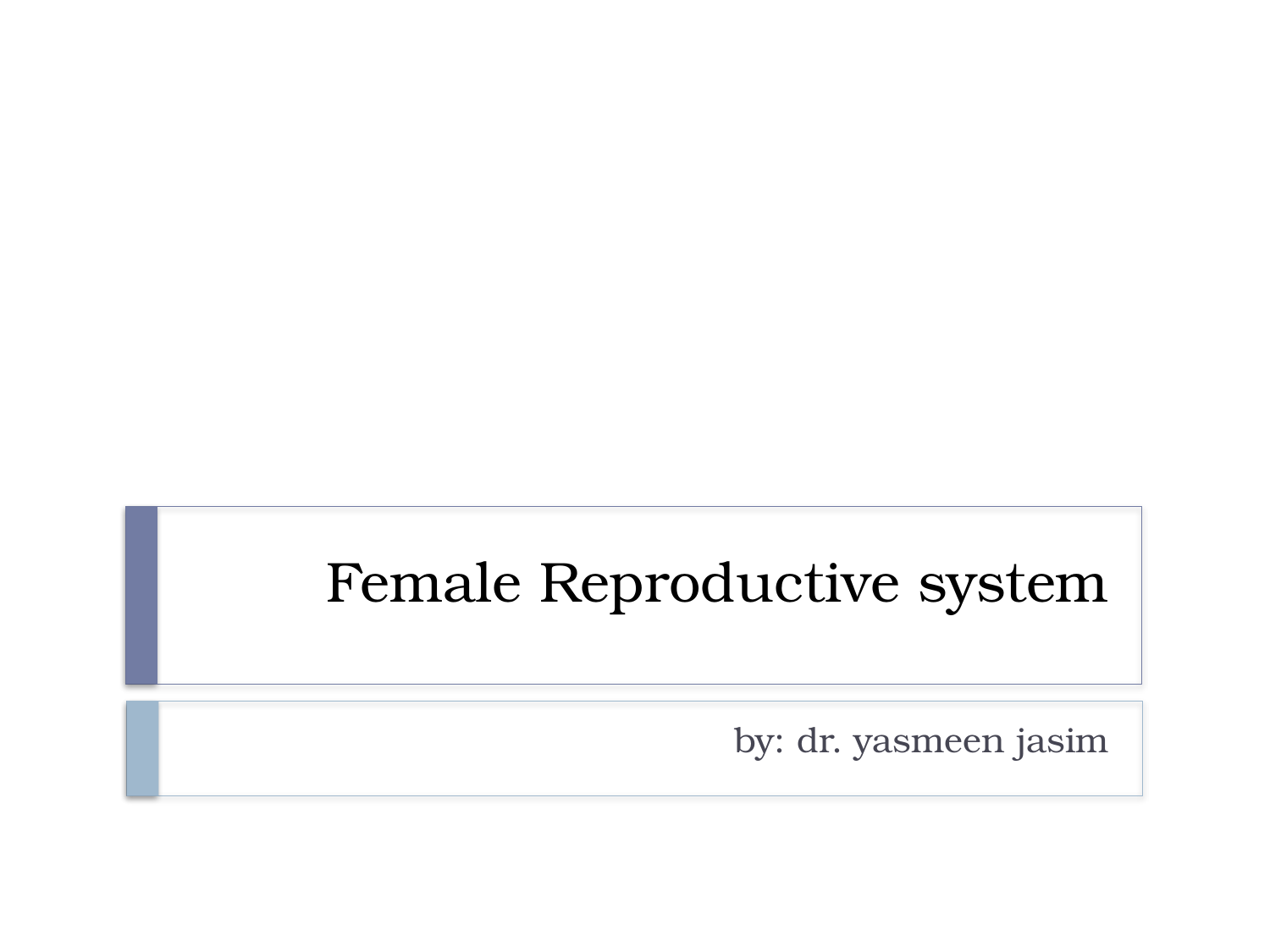

# Female Reproductive system
by: dr. yasmeen jasim